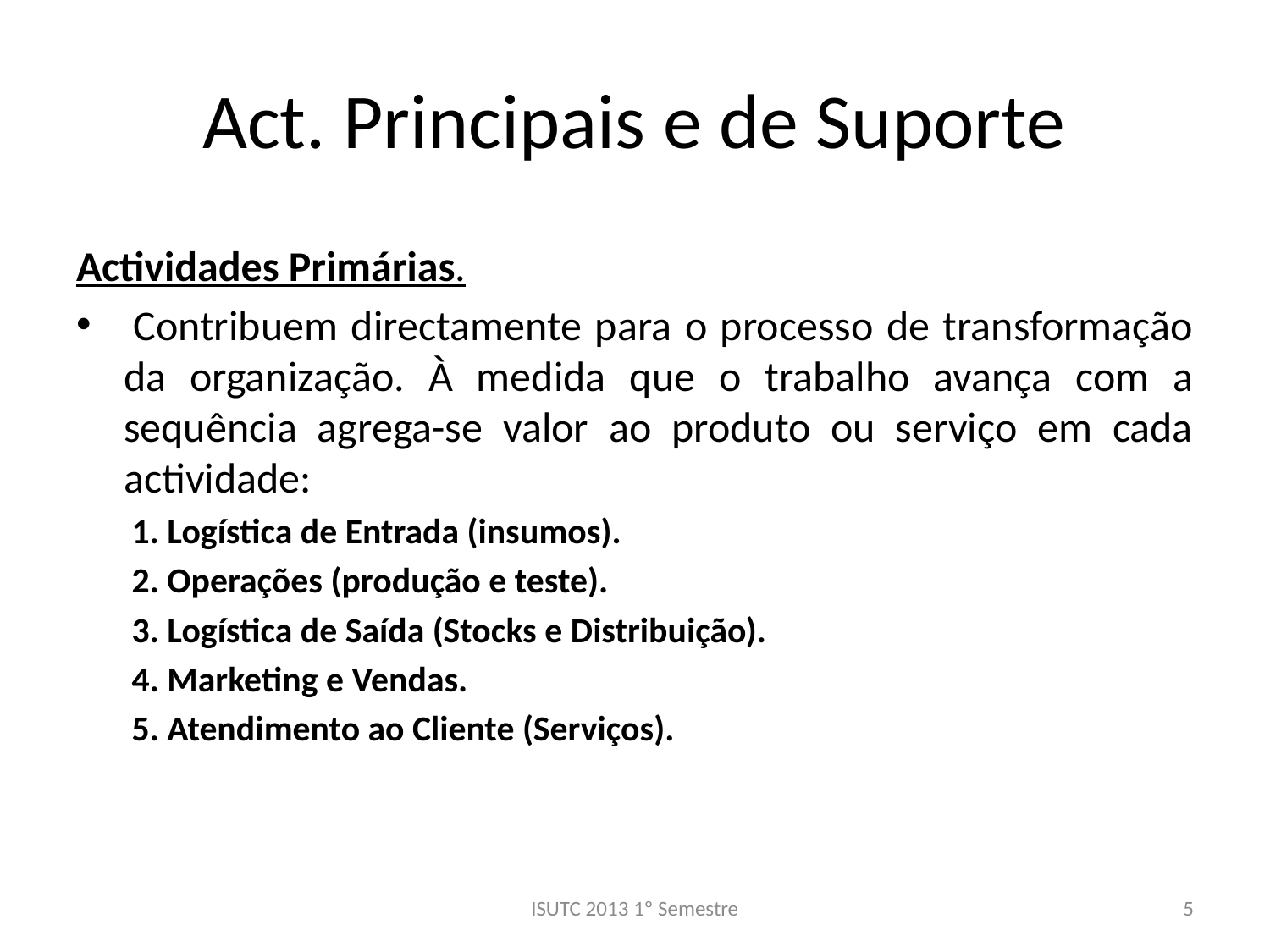

# Act. Principais e de Suporte
Actividades Primárias.
 Contribuem directamente para o processo de transformação da organização. À medida que o trabalho avança com a sequência agrega-se valor ao produto ou serviço em cada actividade:
1. Logística de Entrada (insumos).
2. Operações (produção e teste).
3. Logística de Saída (Stocks e Distribuição).
4. Marketing e Vendas.
5. Atendimento ao Cliente (Serviços).

ISUTC 2013 1º Semestre
5